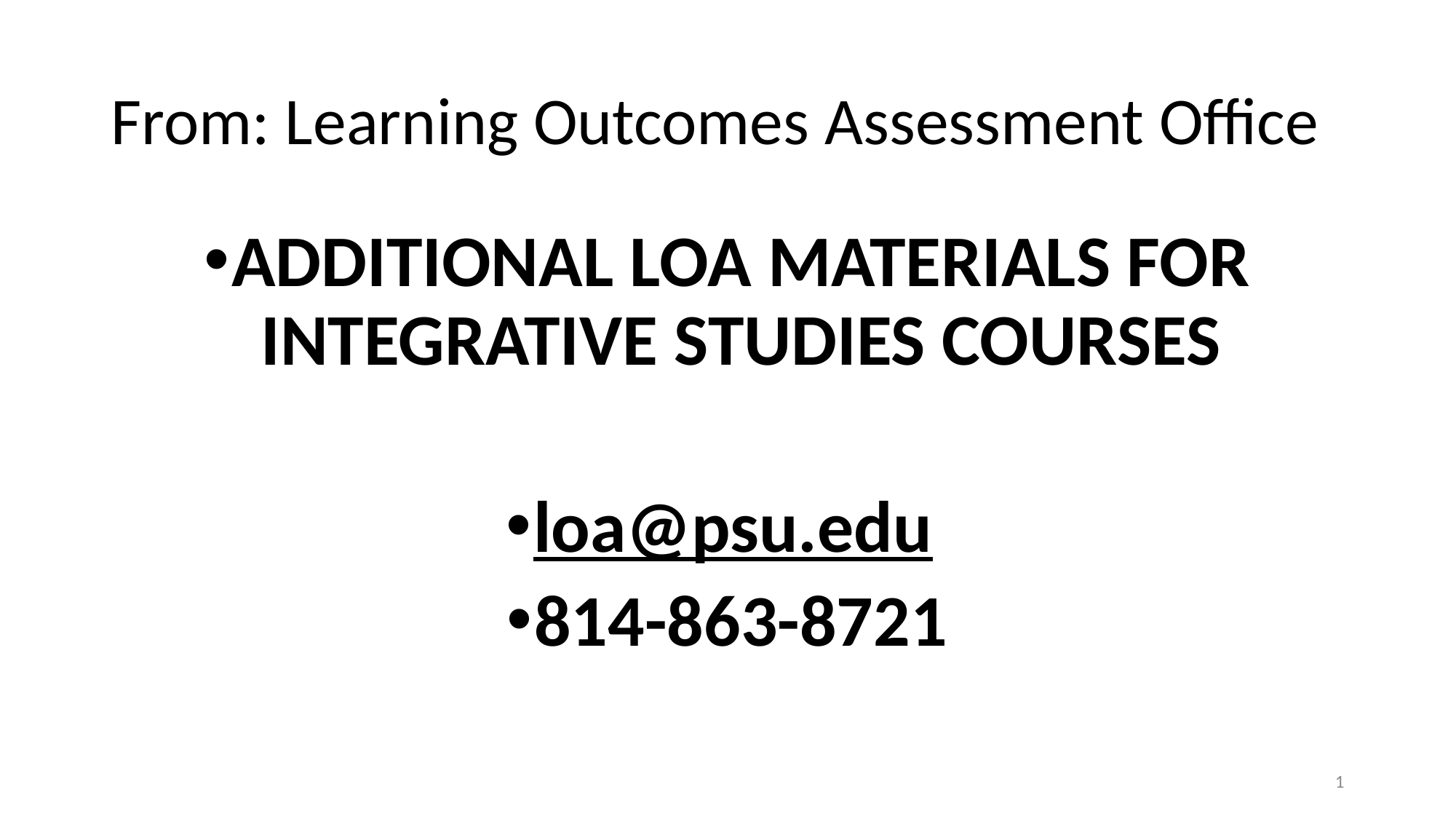

# From: Learning Outcomes Assessment Office
ADDITIONAL LOA MATERIALS FOR INTEGRATIVE STUDIES COURSES

loa@psu.edu
814-863-8721
1